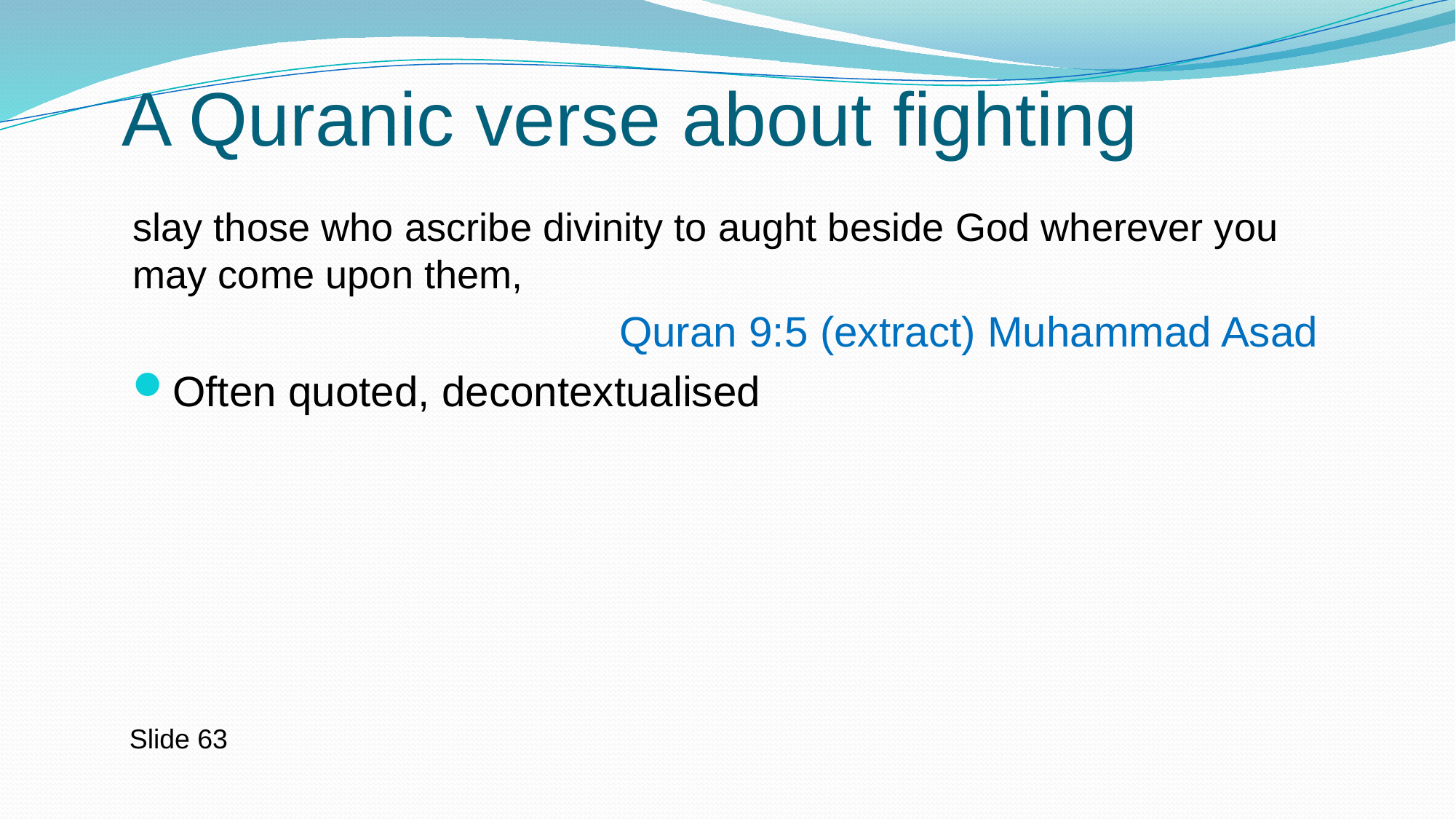

# A Quranic verse about fighting
slay those who ascribe divinity to aught beside God wherever you may come upon them,
Quran 9:5 (extract) Muhammad Asad
Often quoted, decontextualised
Slide 63